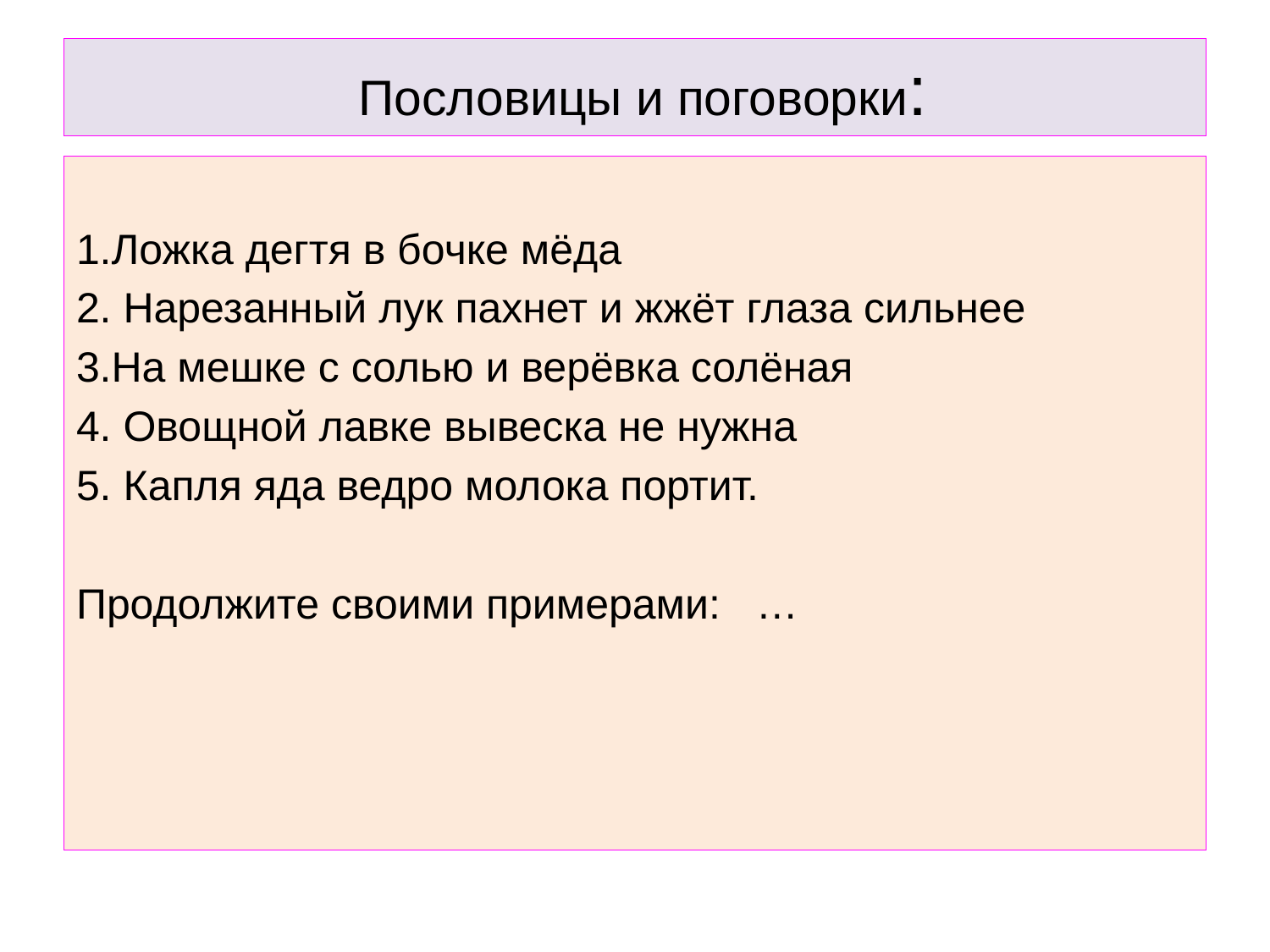

# Пословицы и поговорки:

1.Ложка дегтя в бочке мёда
2. Нарезанный лук пахнет и жжёт глаза сильнее
3.На мешке с солью и верёвка солёная
4. Овощной лавке вывеска не нужна
5. Капля яда ведро молока портит.

Продолжите своими примерами:   …